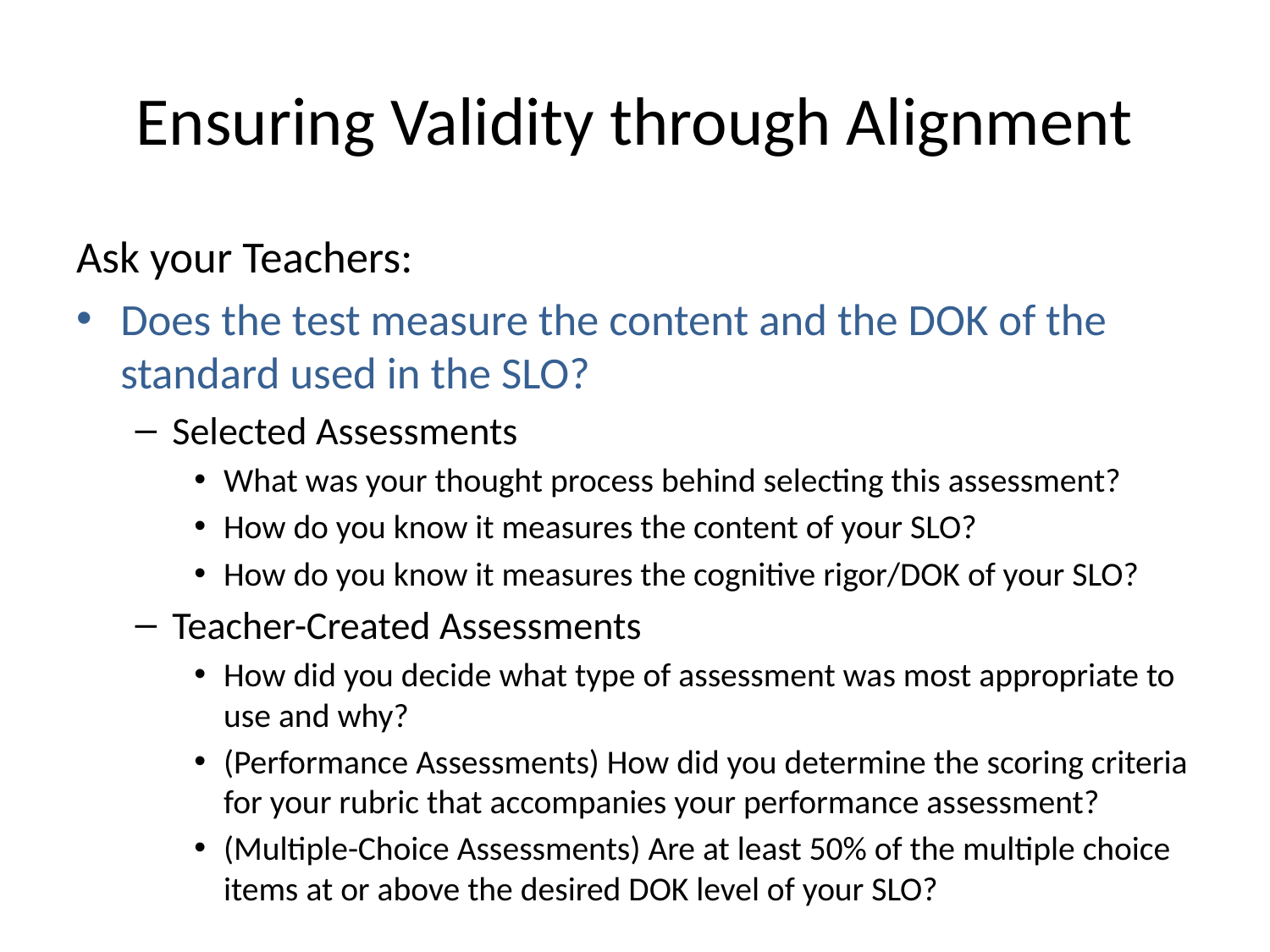

# Ensuring Validity through Alignment
Ask your Teachers:
Does the test measure the content and the DOK of the standard used in the SLO?
Selected Assessments
What was your thought process behind selecting this assessment?
How do you know it measures the content of your SLO?
How do you know it measures the cognitive rigor/DOK of your SLO?
Teacher-Created Assessments
How did you decide what type of assessment was most appropriate to use and why?
(Performance Assessments) How did you determine the scoring criteria for your rubric that accompanies your performance assessment?
(Multiple-Choice Assessments) Are at least 50% of the multiple choice items at or above the desired DOK level of your SLO?